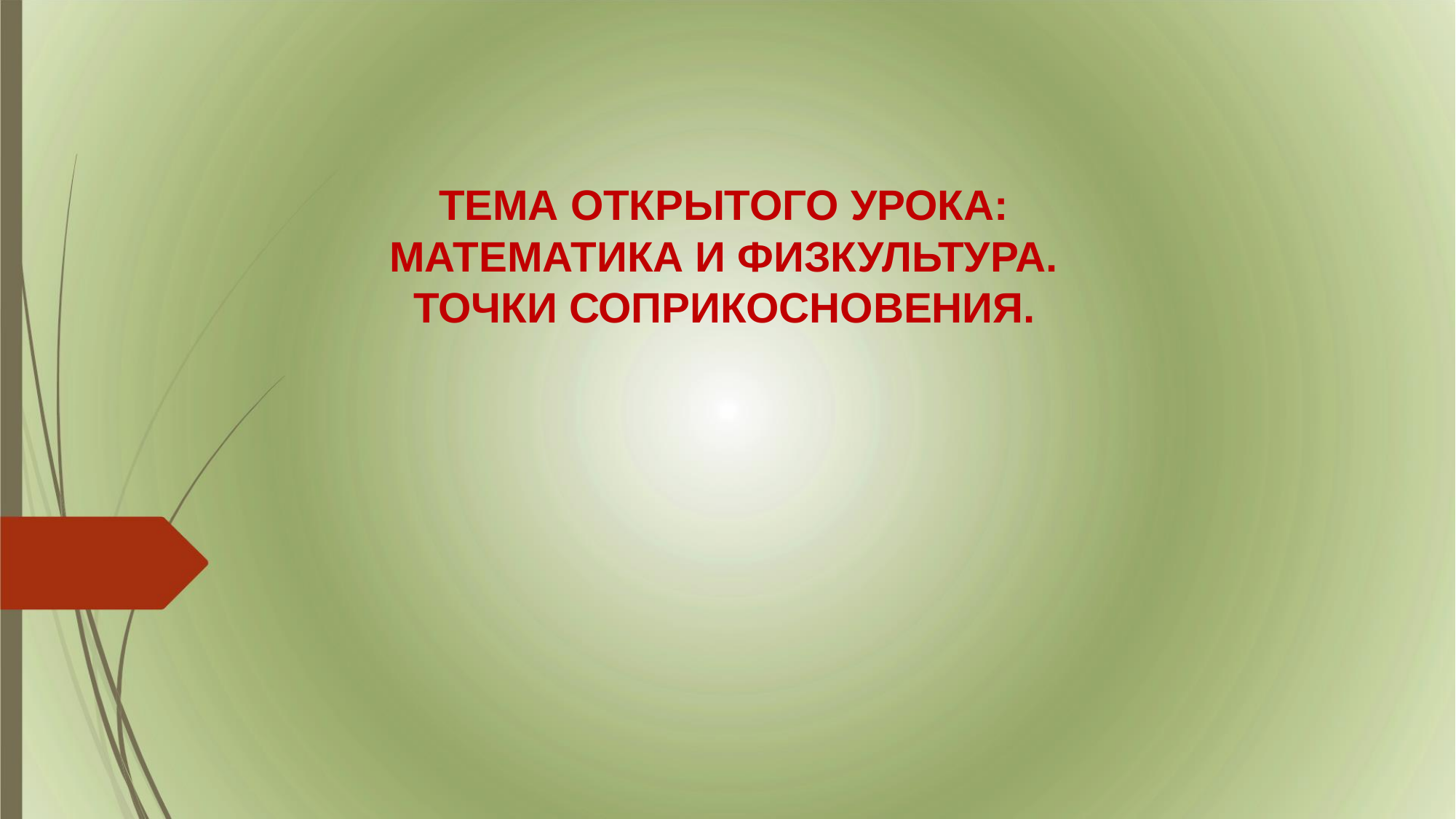

ТЕМА ОТКРЫТОГО УРОКА:
МАТЕМАТИКА И ФИЗКУЛЬТУРА.
ТОЧКИ СОПРИКОСНОВЕНИЯ.